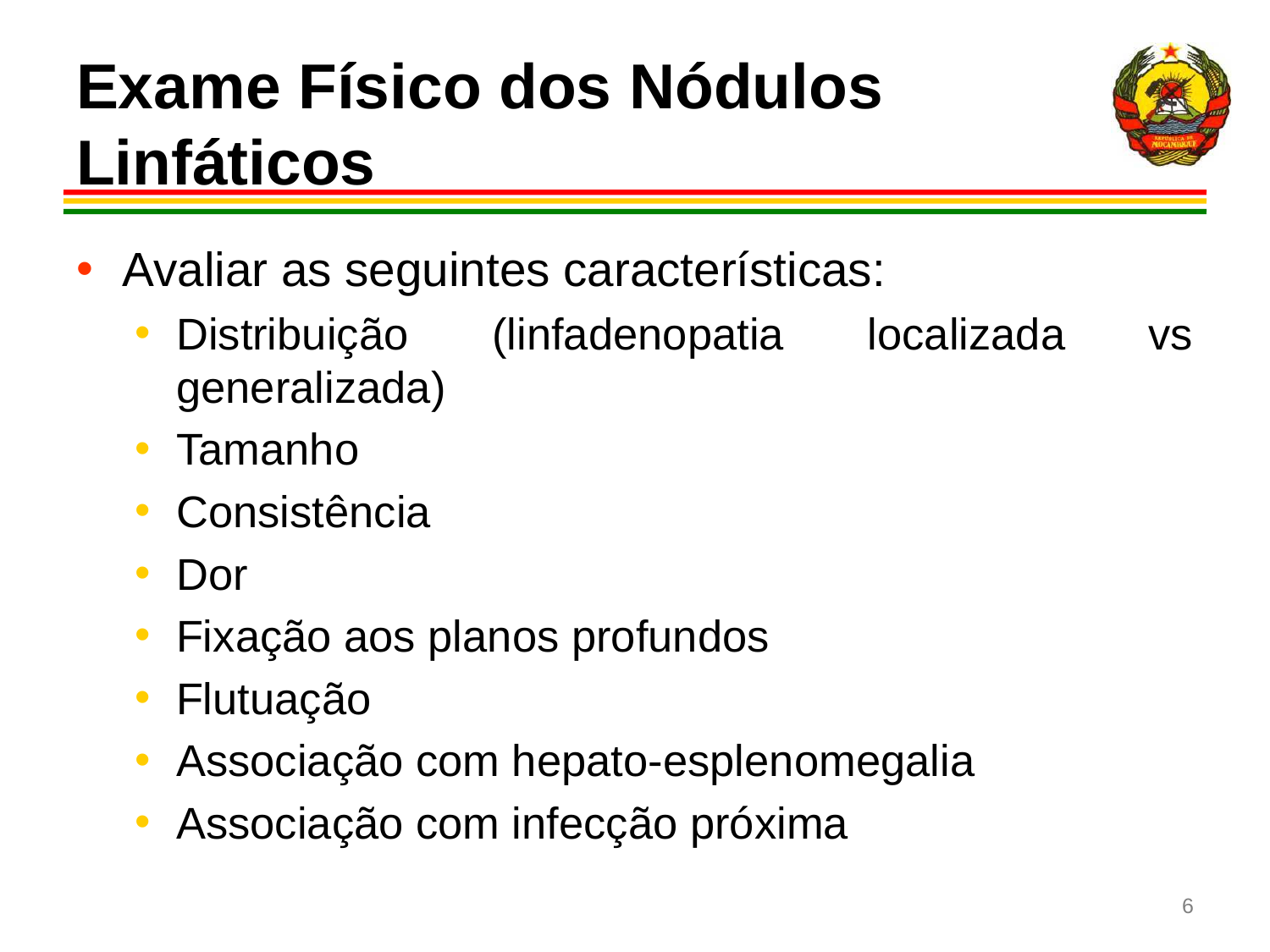

# Exame Físico dos Nódulos Linfáticos
Avaliar as seguintes características:
Distribuição (linfadenopatia localizada vs generalizada)
Tamanho
Consistência
Dor
Fixação aos planos profundos
Flutuação
Associação com hepato-esplenomegalia
Associação com infecção próxima